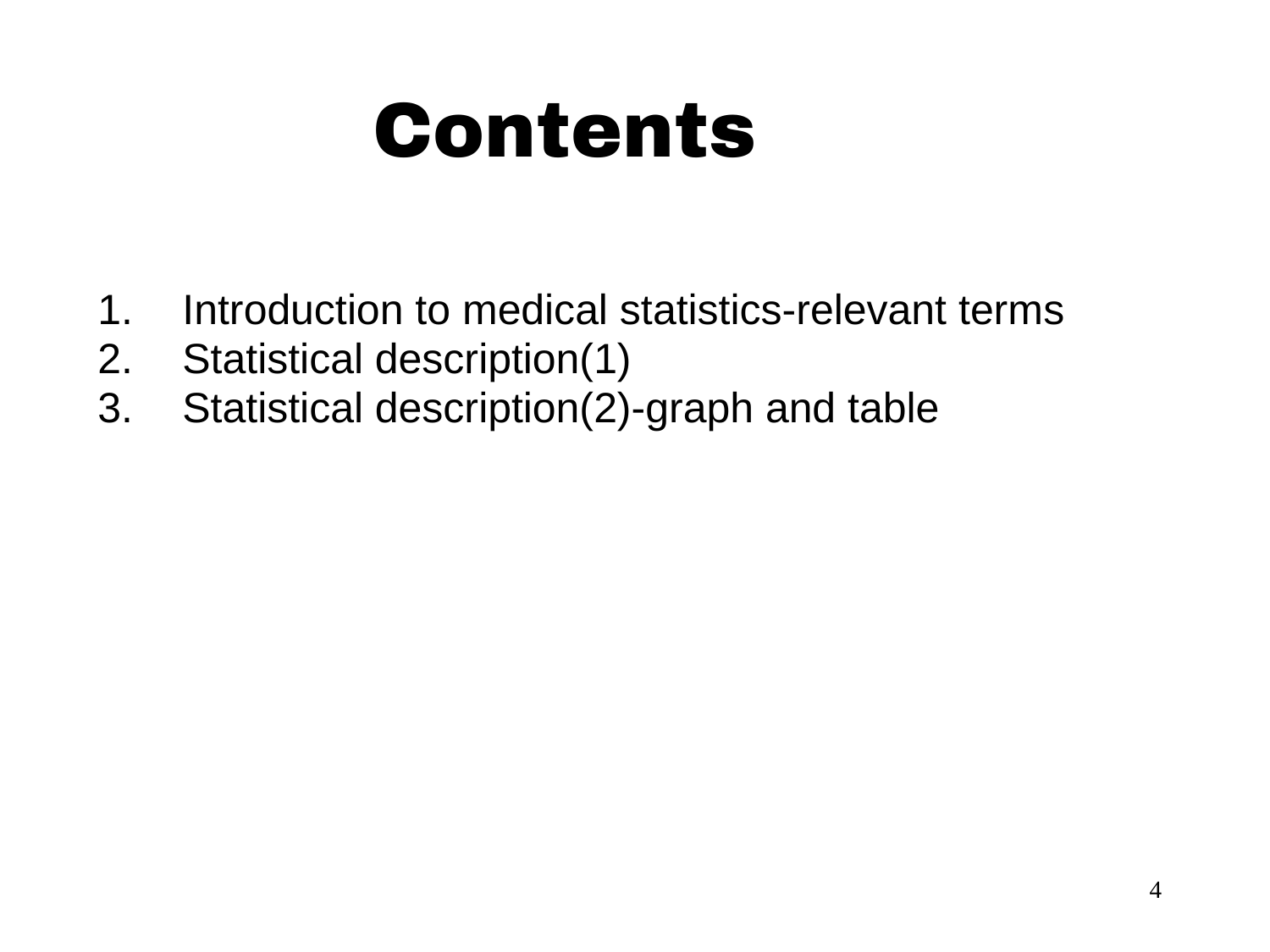

# Contents
Introduction to medical statistics-relevant terms
Statistical description(1)
Statistical description(2)-graph and table
4